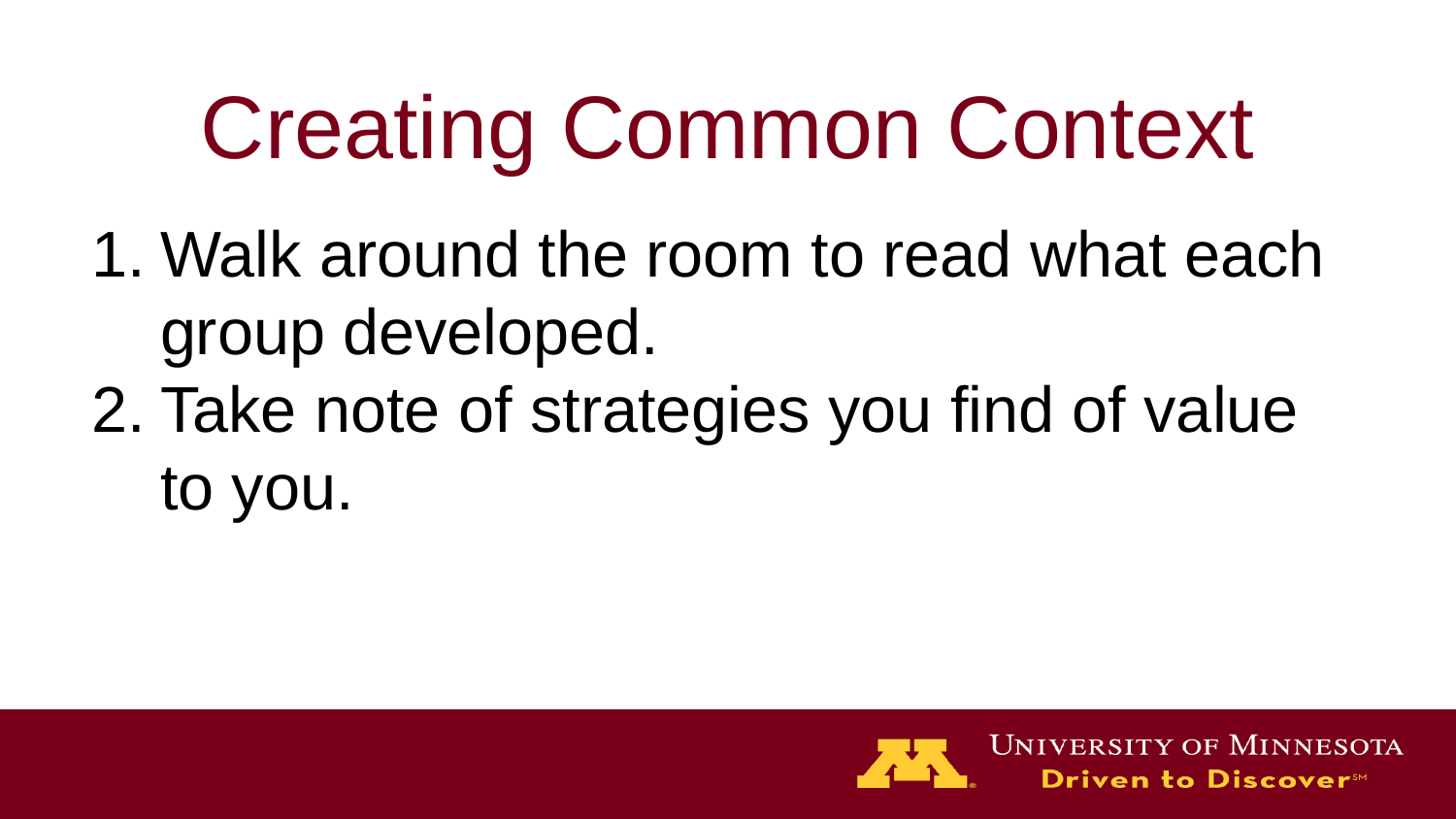

# Creating Common Context
Walk around the room to read what each group developed.
Take note of strategies you find of value to you.